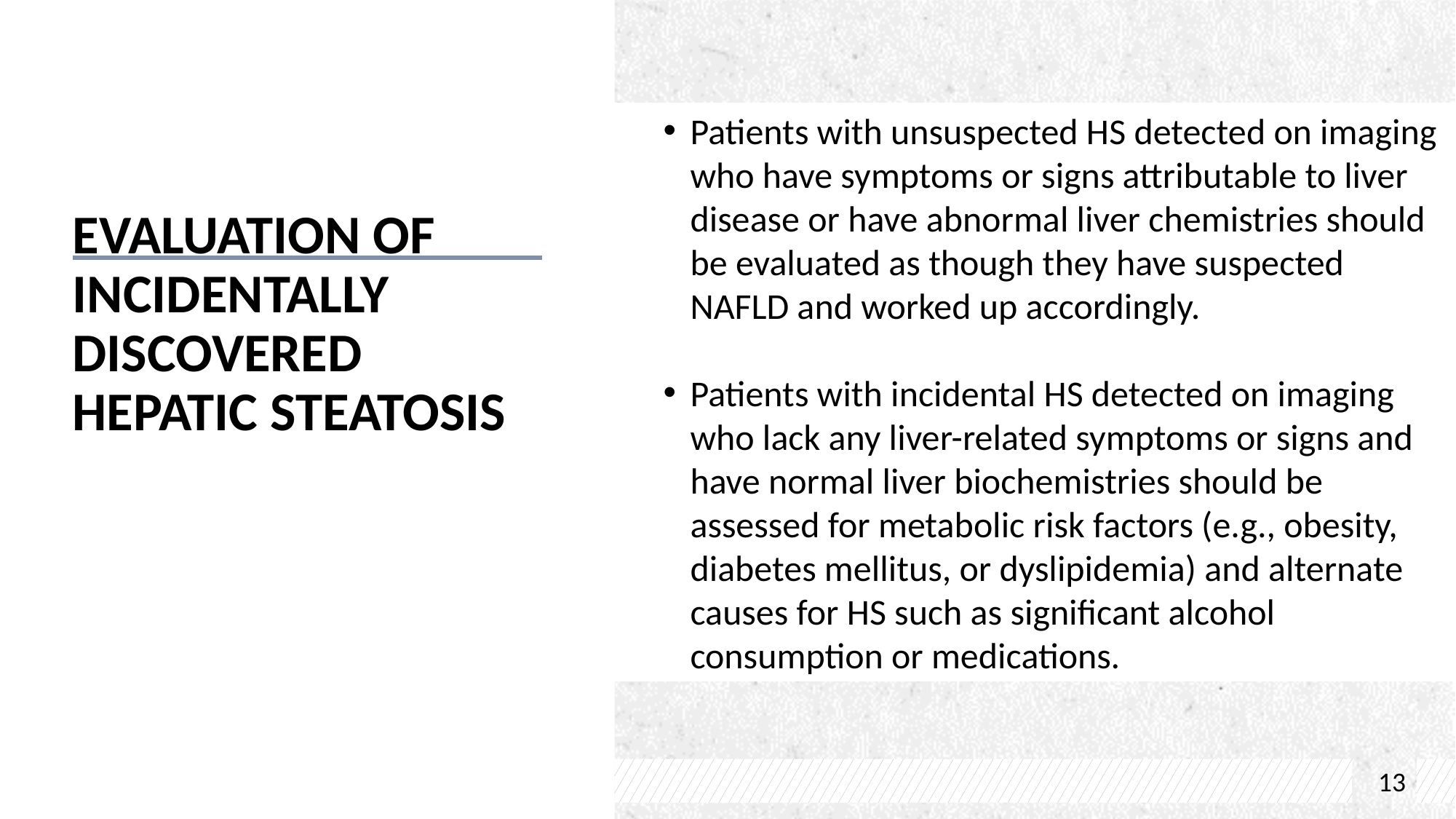

# EVALUATION OF INCIDENTALLY DISCOVERED HEPATIC STEATOSIS
Patients with unsuspected HS detected on imaging who have symptoms or signs attributable to liver disease or have abnormal liver chemistries should be evaluated as though they have suspected NAFLD and worked up accordingly.

Patients with incidental HS detected on imaging who lack any liver-related symptoms or signs and have normal liver biochemistries should be assessed for metabolic risk factors (e.g., obesity, diabetes mellitus, or dyslipidemia) and alternate causes for HS such as significant alcohol consumption or medications.
13